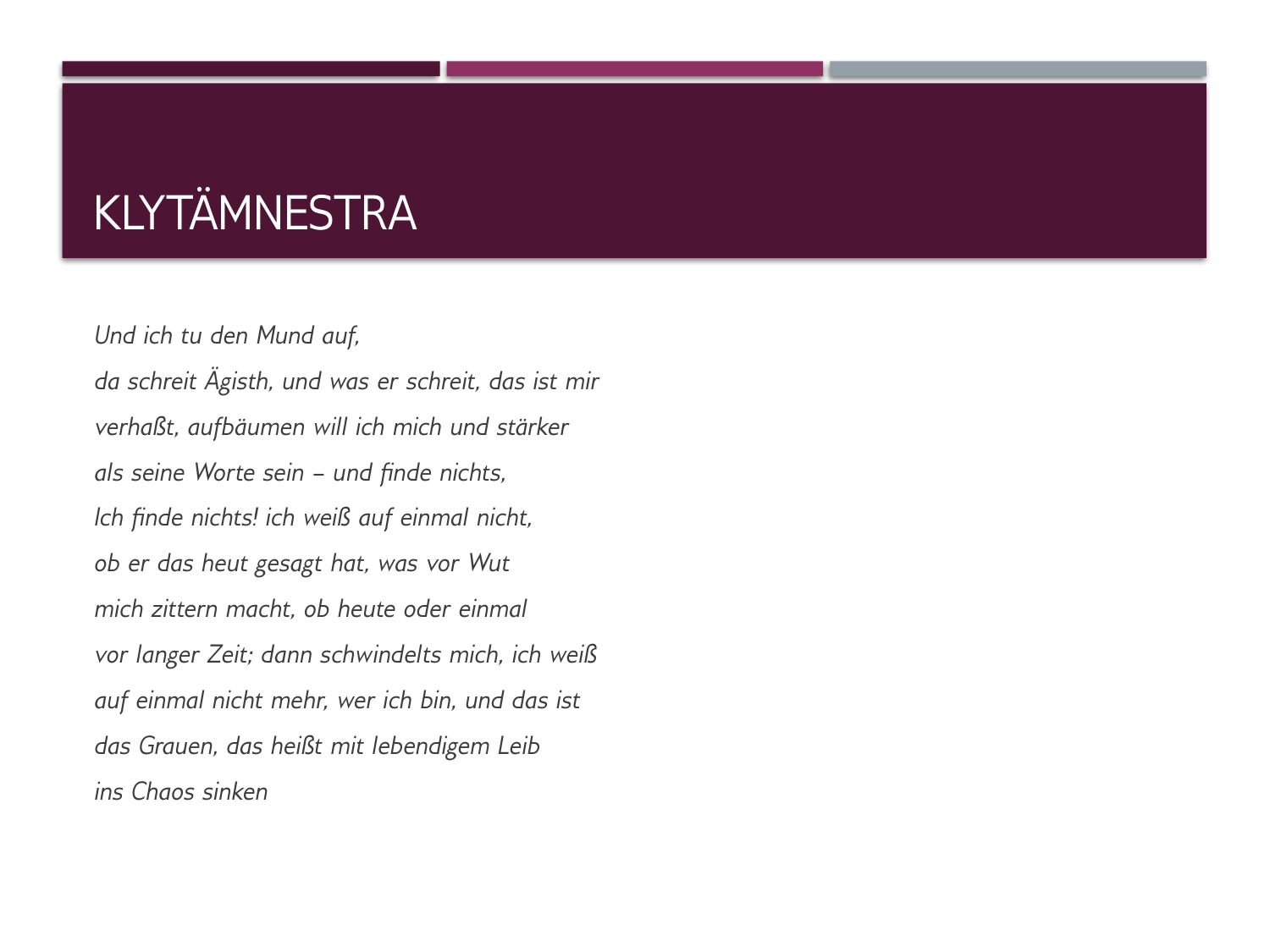

# Klytämnestra
Und ich tu den Mund auf,
da schreit Ägisth, und was er schreit, das ist mir
verhaßt, aufbäumen will ich mich und stärker
als seine Worte sein – und finde nichts,
Ich finde nichts! ich weiß auf einmal nicht,
ob er das heut gesagt hat, was vor Wut
mich zittern macht, ob heute oder einmal
vor langer Zeit; dann schwindelts mich, ich weiß
auf einmal nicht mehr, wer ich bin, und das ist
das Grauen, das heißt mit lebendigem Leib
ins Chaos sinken